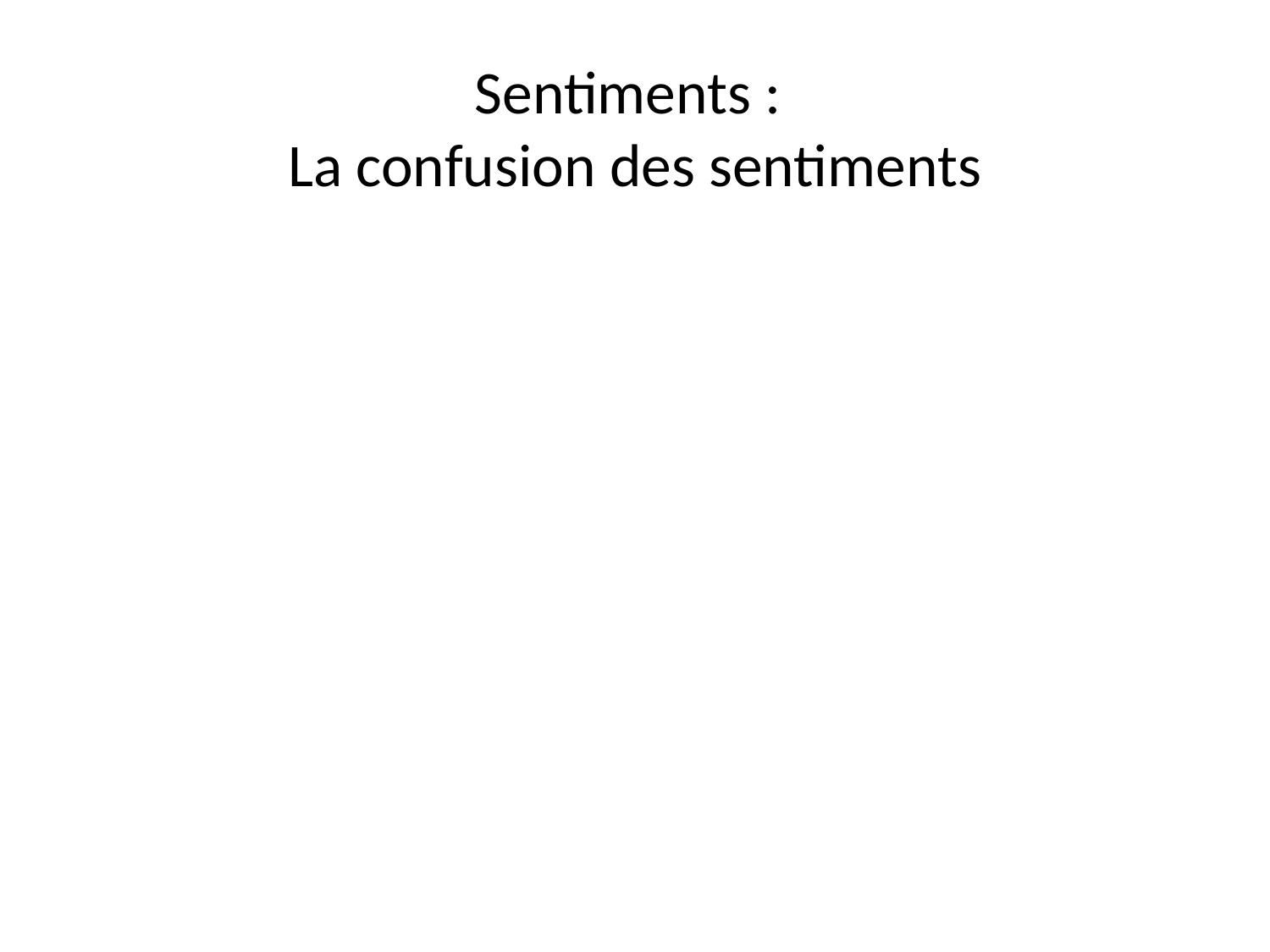

# Sentiments : La confusion des sentiments